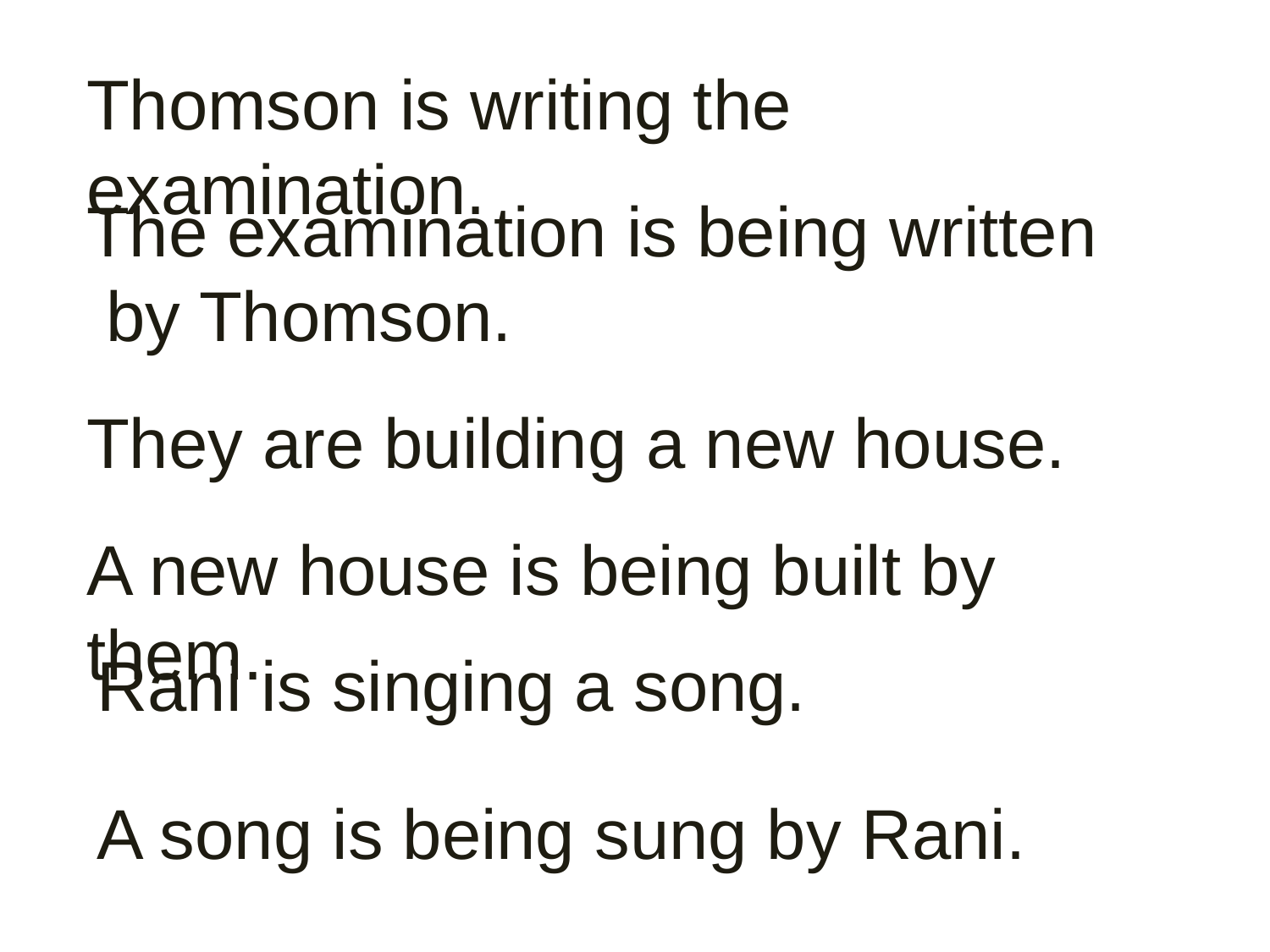

Thomson is writing the examination.
The examination is being written
 by Thomson.
They are building a new house.
A new house is being built by them.
Rani is singing a song.
A song is being sung by Rani.